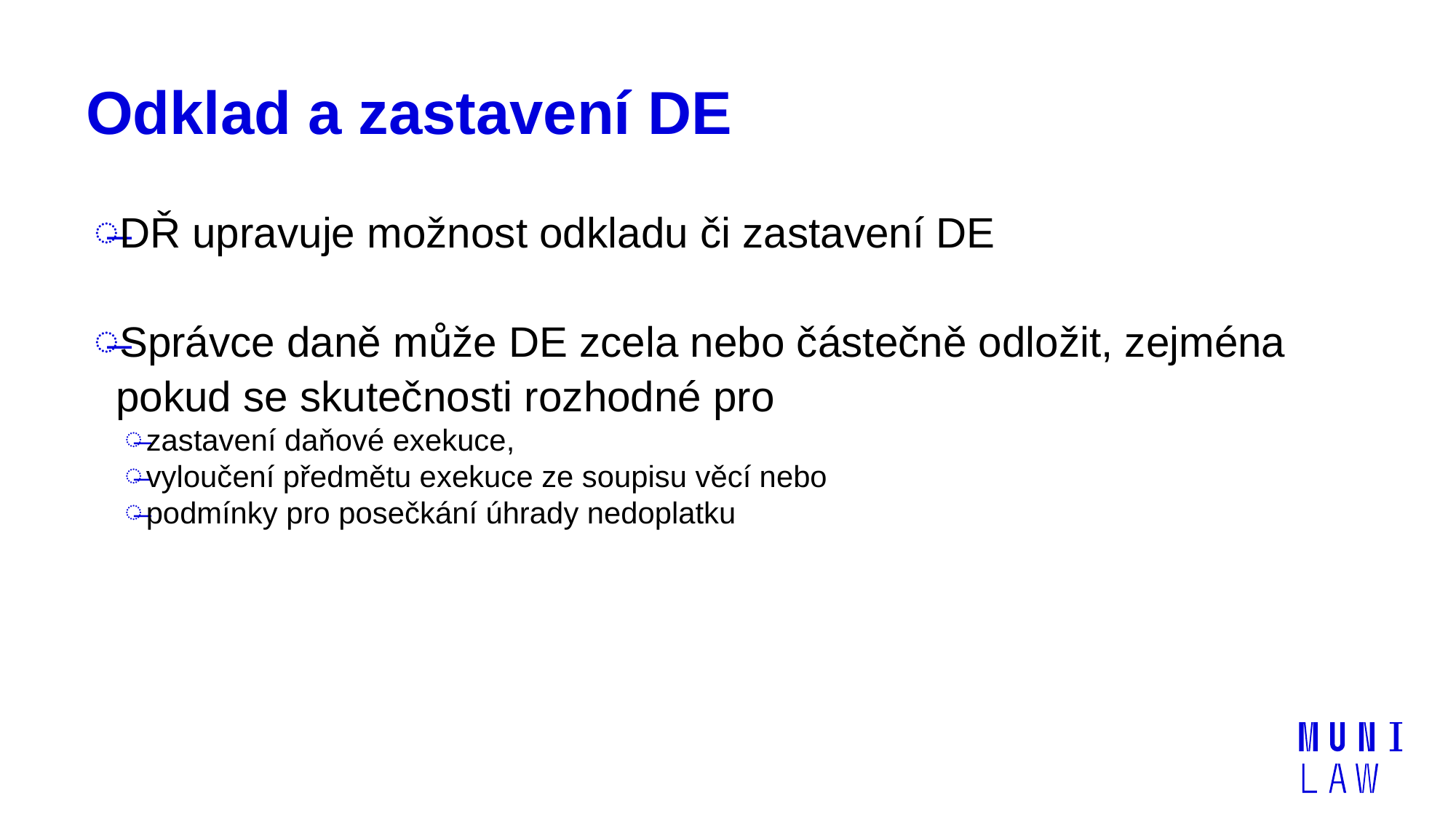

# Odklad a zastavení DE
DŘ upravuje možnost odkladu či zastavení DE

Správce daně může DE zcela nebo částečně odložit, zejména pokud se skutečnosti rozhodné pro
zastavení daňové exekuce,
vyloučení předmětu exekuce ze soupisu věcí nebo
podmínky pro posečkání úhrady nedoplatku